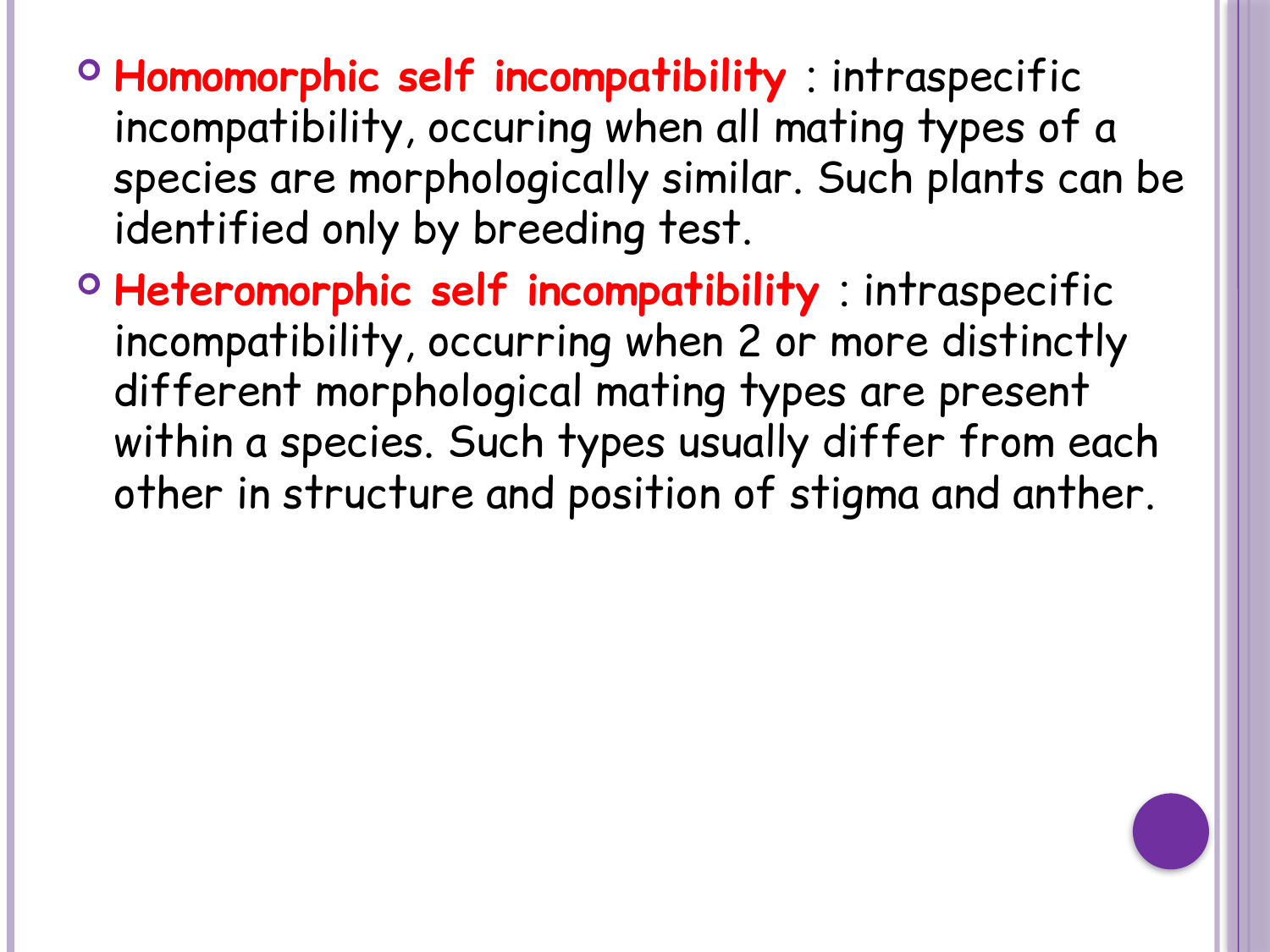

Homomorphic self incompatibility : intraspecific incompatibility, occuring when all mating types of a species are morphologically similar. Such plants can be identified only by breeding test.
Heteromorphic self incompatibility : intraspecific incompatibility, occurring when 2 or more distinctly different morphological mating types are present within a species. Such types usually differ from each other in structure and position of stigma and anther.